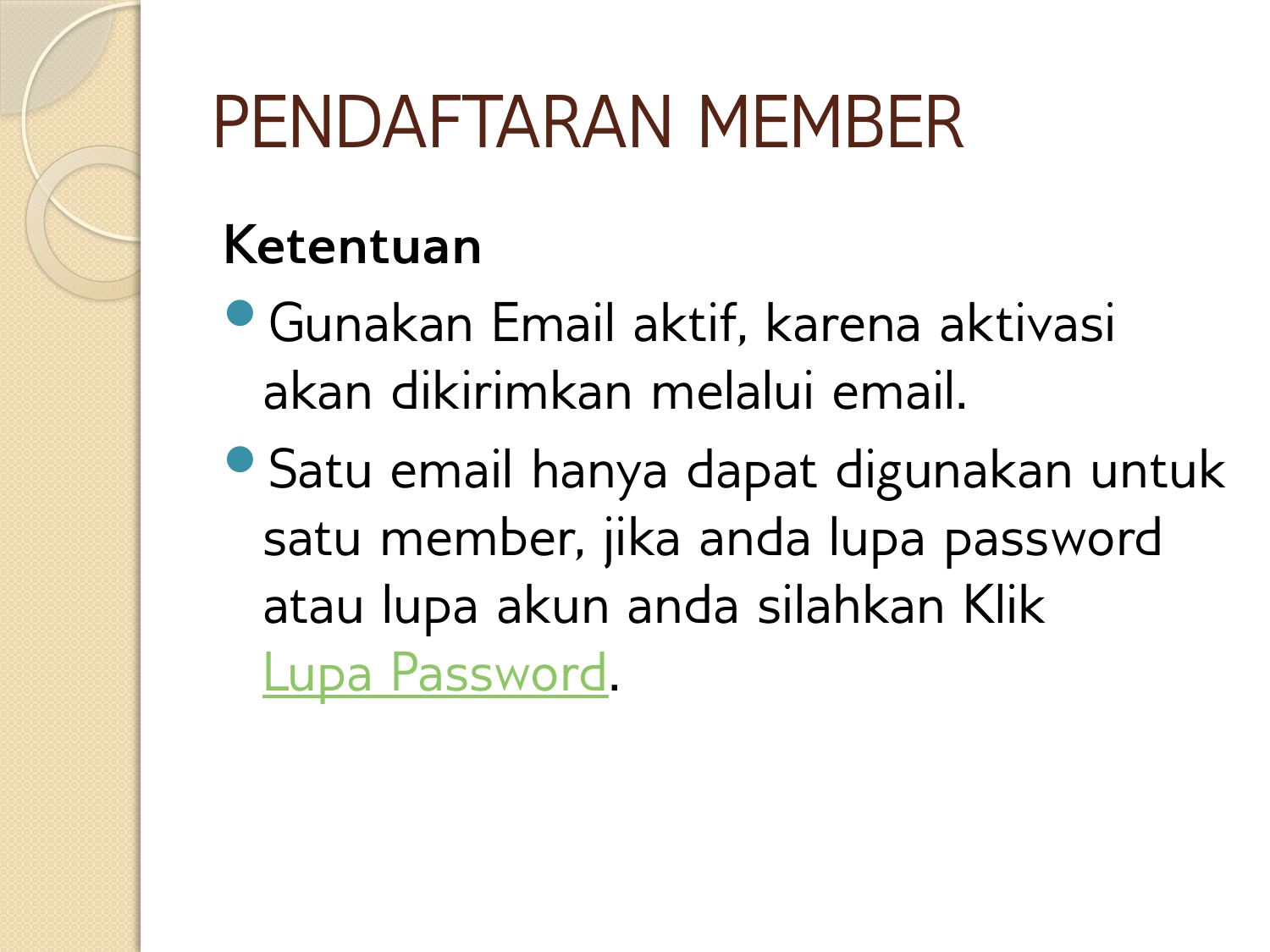

# PENDAFTARAN MEMBER
Ketentuan
Gunakan Email aktif, karena aktivasi akan dikirimkan melalui email.
Satu email hanya dapat digunakan untuk satu member, jika anda lupa password atau lupa akun anda silahkan Klik Lupa Password.